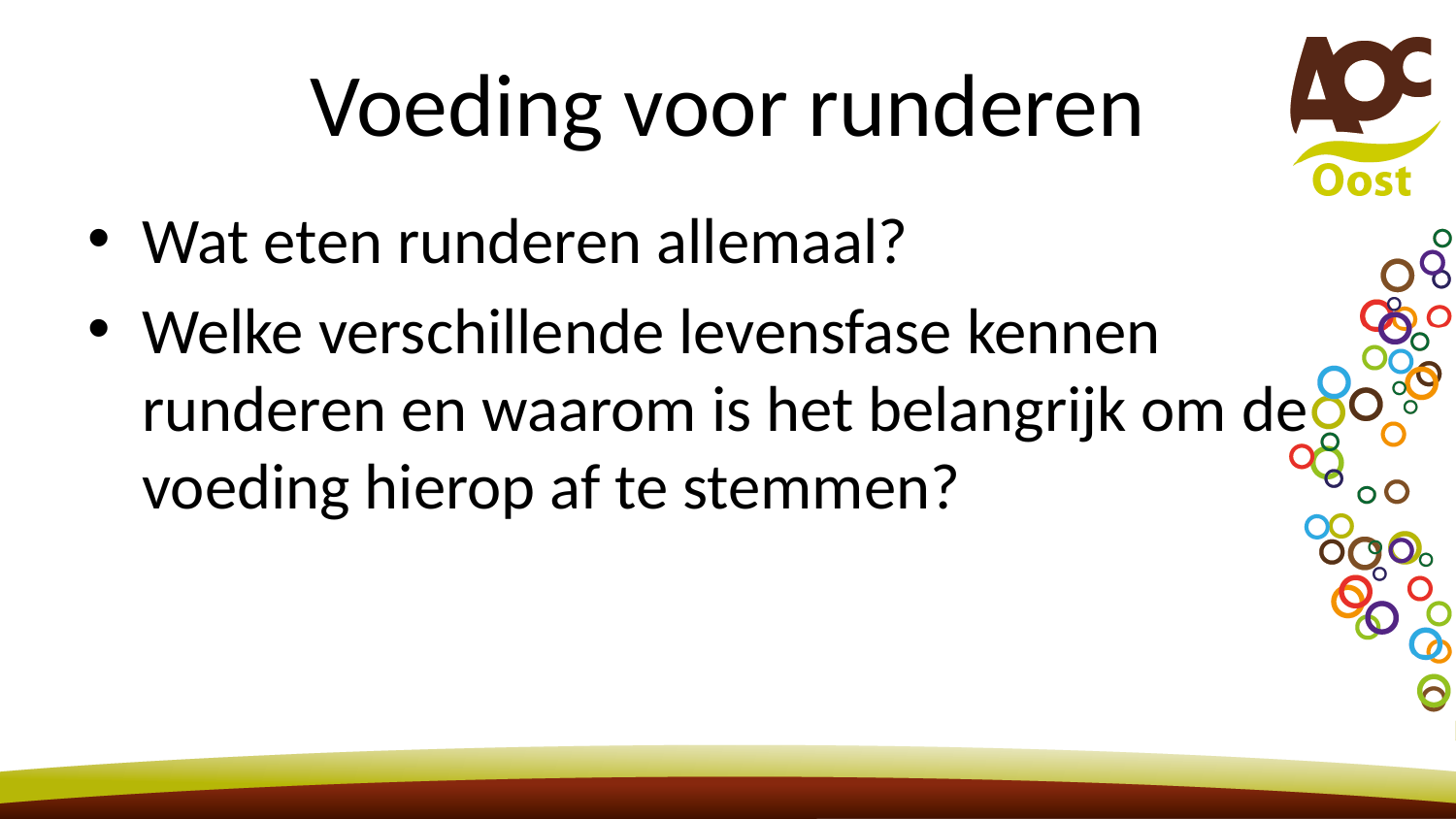

# Voeding voor runderen
Wat eten runderen allemaal?
Welke verschillende levensfase kennen runderen en waarom is het belangrijk om de voeding hierop af te stemmen?